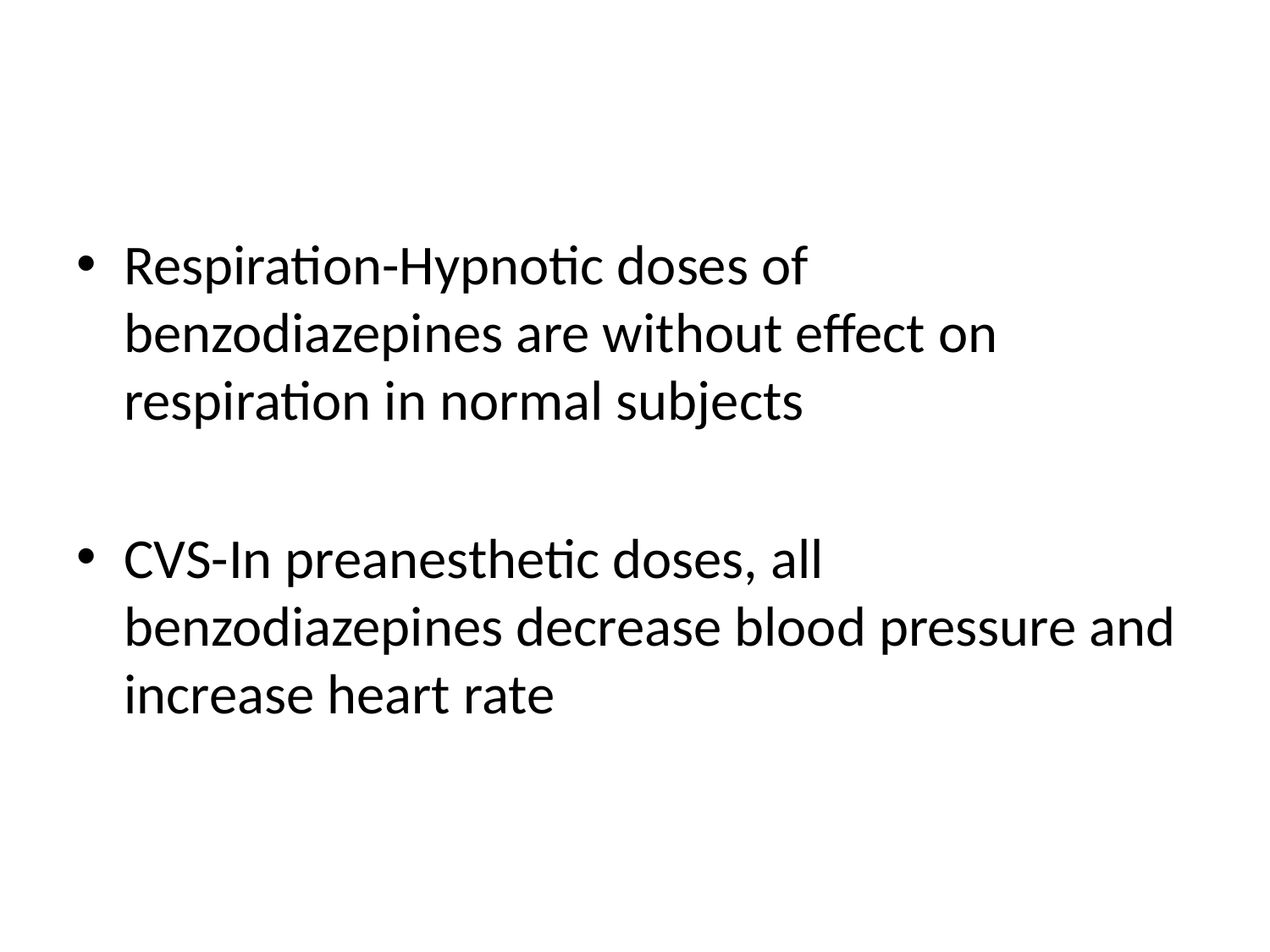

#
Respiration-Hypnotic doses of benzodiazepines are without effect on respiration in normal subjects

CVS-In preanesthetic doses, all benzodiazepines decrease blood pressure and increase heart rate